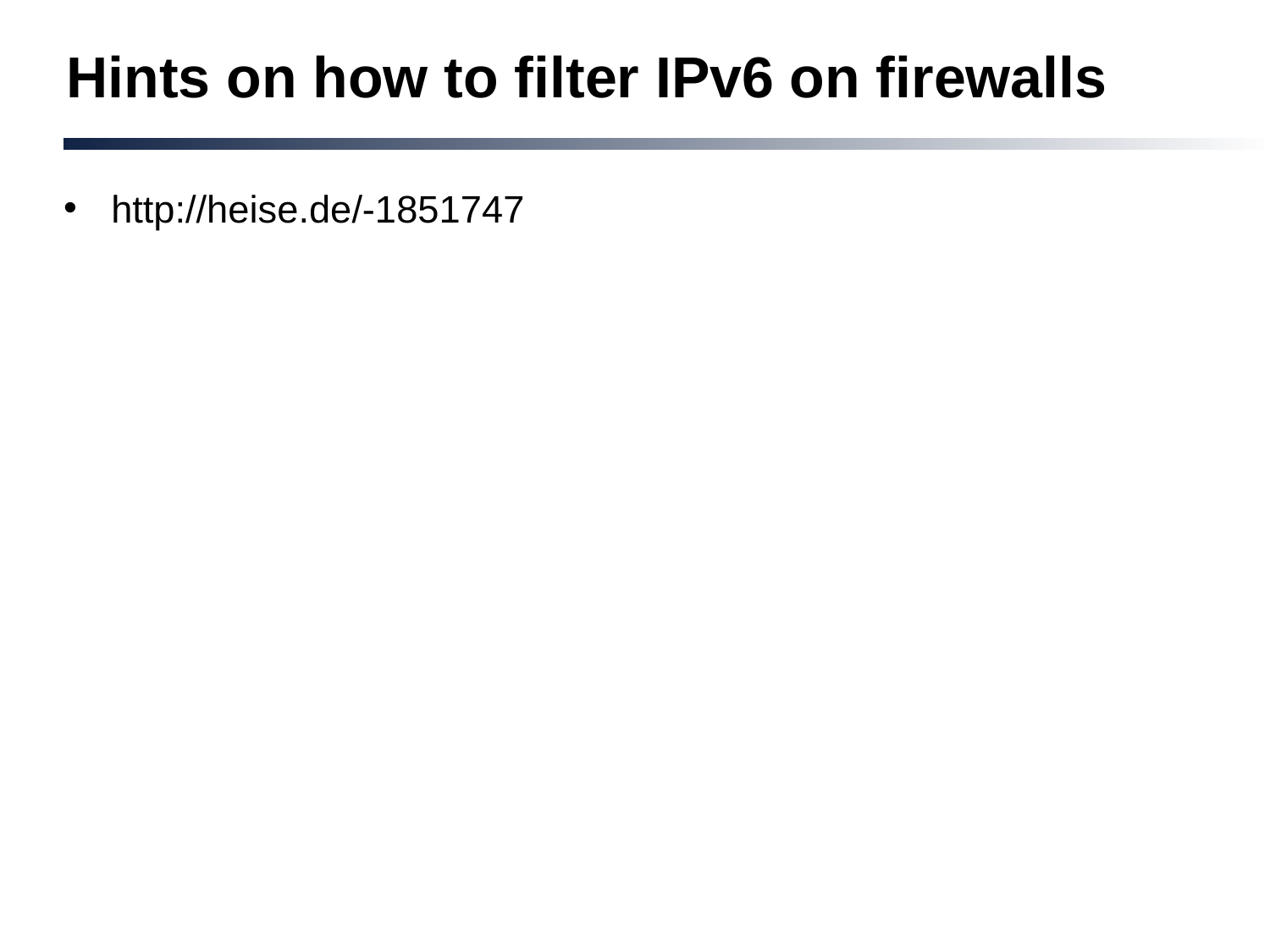

# Hints on how to filter IPv6 on firewalls
http://heise.de/-1851747